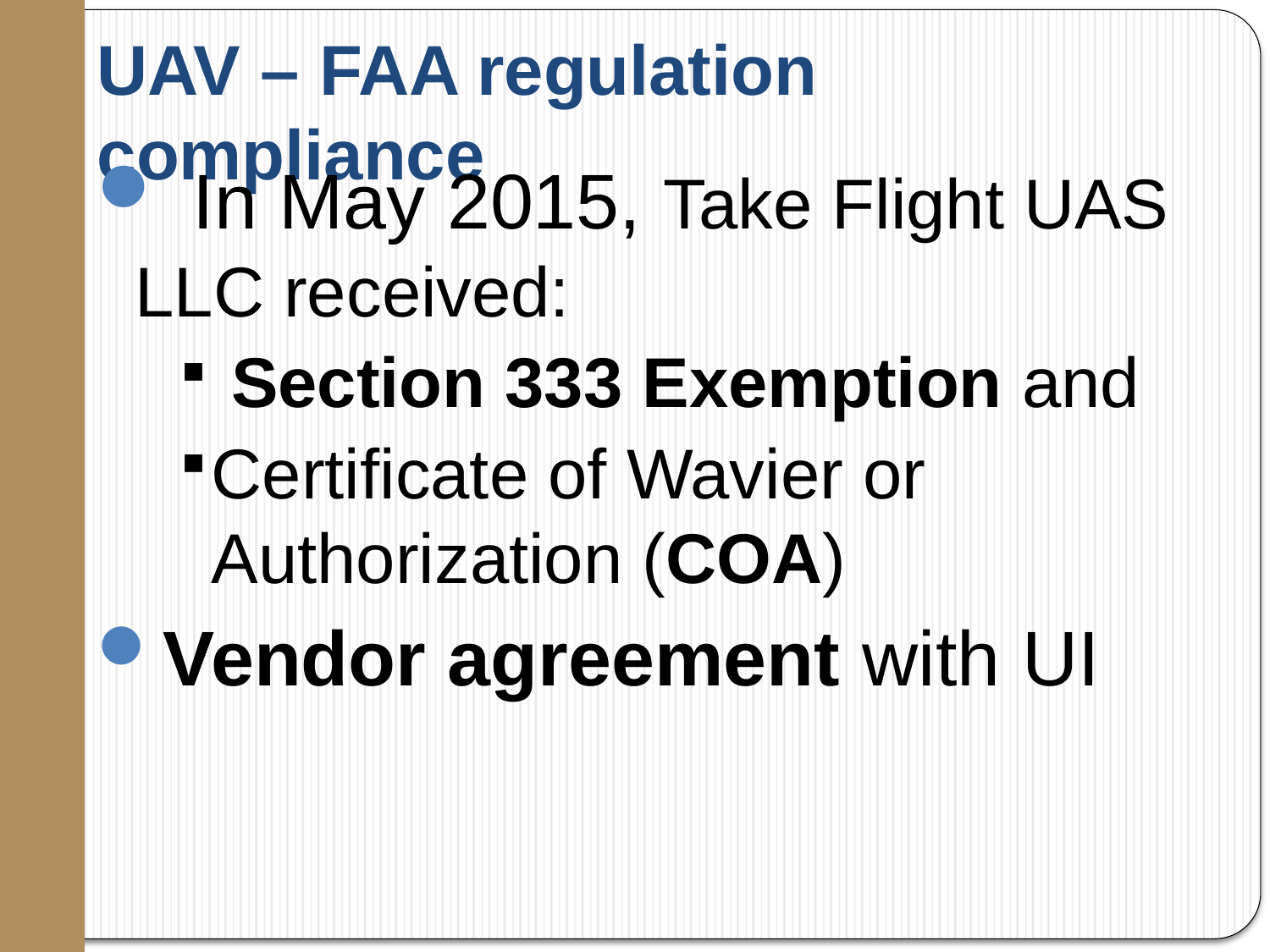

# UAV – FAA regulation compliance
 In May 2015, Take Flight UAS LLC received:
 Section 333 Exemption and
Certificate of Wavier or Authorization (COA)
Vendor agreement with UI